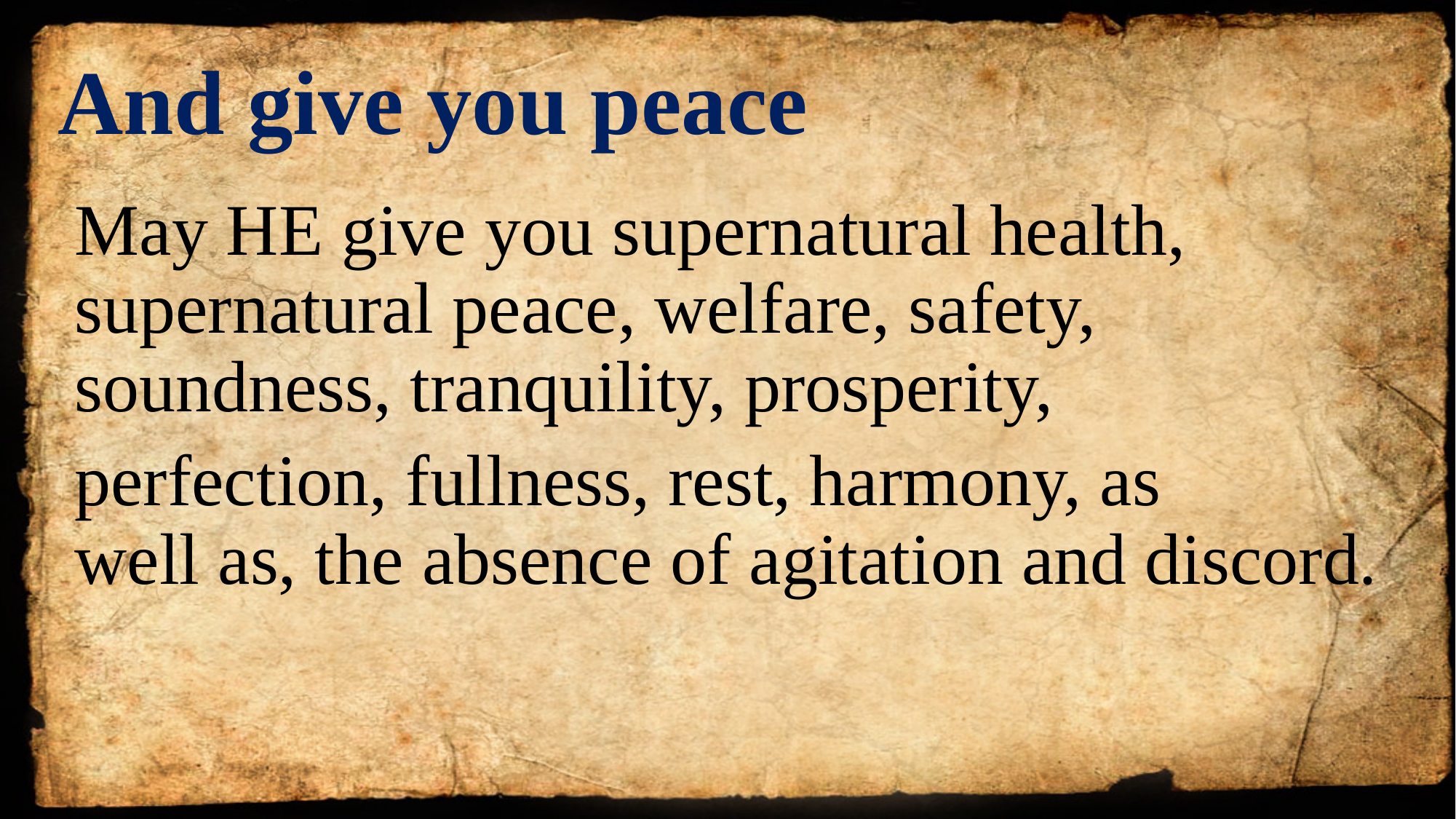

# And give you peace
May HE give you supernatural health, supernatural peace, welfare, safety, soundness, tranquility, prosperity,
perfection, fullness, rest, harmony, as      well as, the absence of agitation and discord.